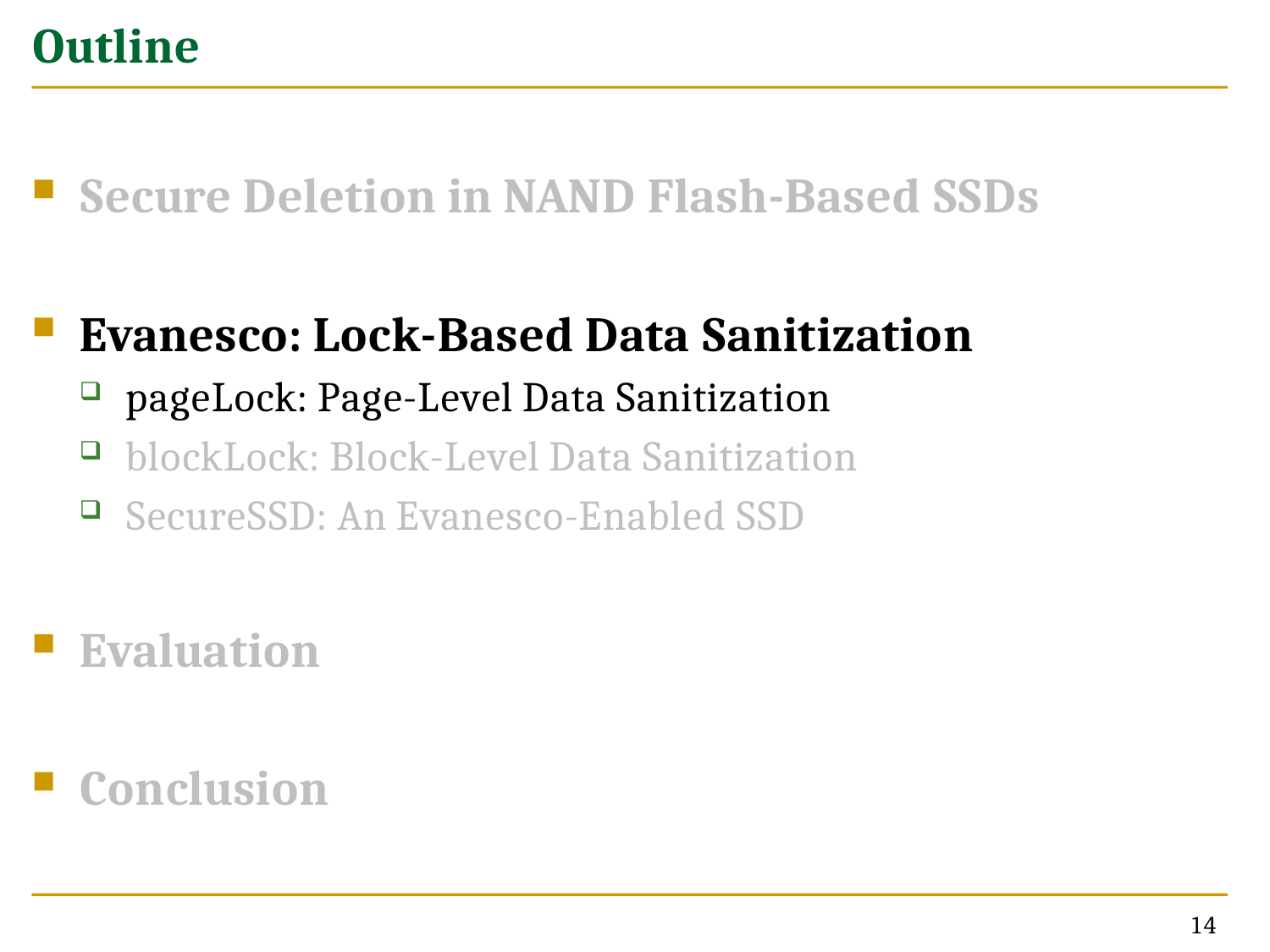

# Outline

Secure Deletion in NAND Flash-Based SSDs

Evanesco: Lock-Based Data Sanitization
pageLock: Page-Level Data Sanitization
blockLock: Block-Level Data Sanitization
SecureSSD: An Evanesco-Enabled SSD

Evaluation

Conclusion

14